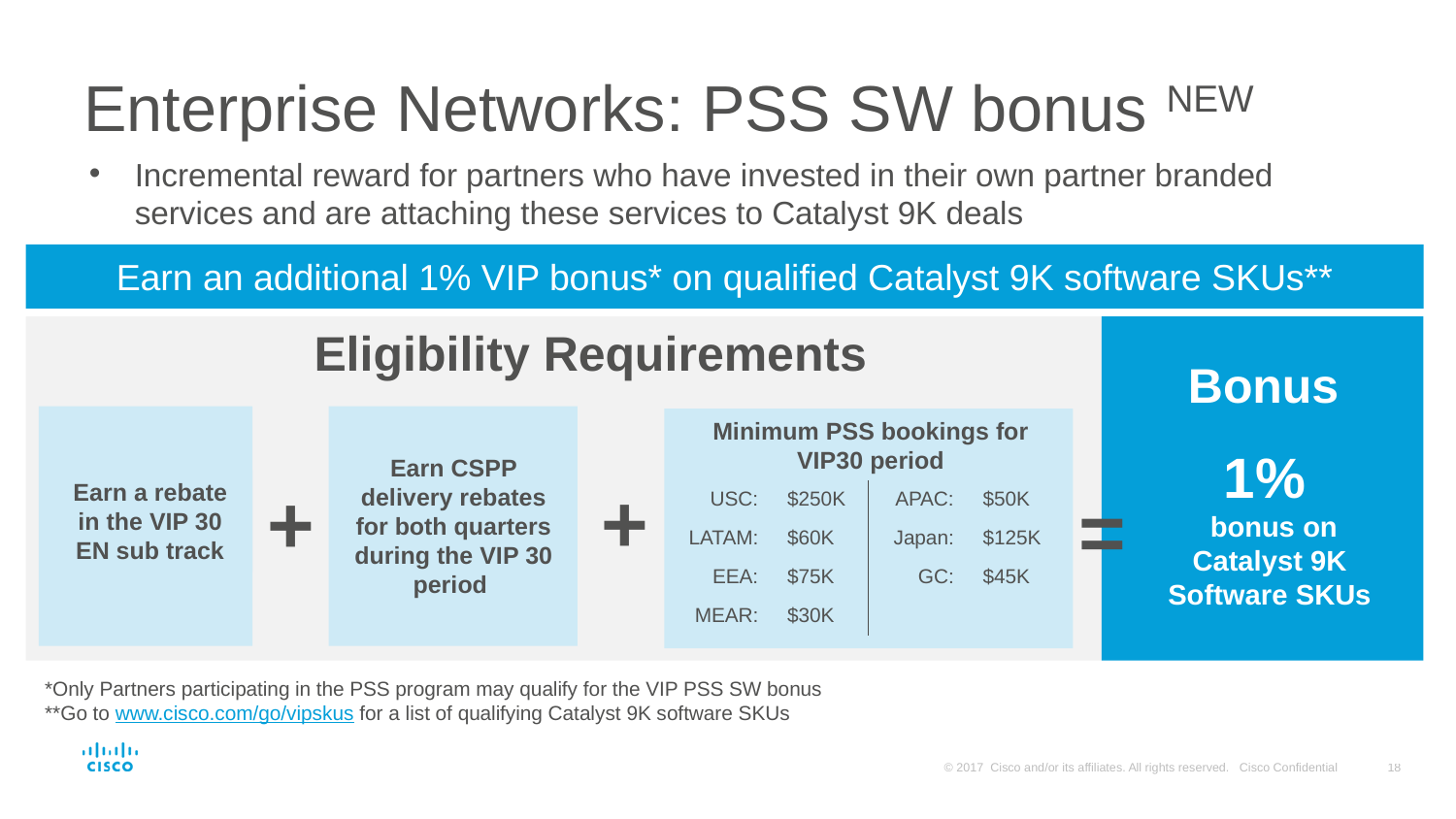

# Enterprise Networks: PSS SW bonus NEW
Migration bonus NEW
Help your customers stay ahead of the competition by refreshing their infrastructure and return the old equipment using the Migration Incentive Program (MIP)
Qualify for significant upfront discount and also additional 2 percent VIP rebate on VIP eligible SKUs in approved and booked MIP deals in VIP 30
Take advantage of this program to accelerate your customers’ journey to Cisco DNA and increase your profitability
Register MIP deals in Cisco Commerce Workspace, for more information visit www.cisco.com/go/mip
Account Breakaway bonus
Receive VIP bonus on approved and booked Enterprise Networks (EN) Account Breakaway deals in VIP 30
Acquire new accounts, reactivate accounts through EN Account Breakaway program, receive significantly higher upfront discounts, and now also get rewarded
with a 2 percent additional VIP bonus
Eligible products are VIP EN SKUs, except Catalyst 2000 Series
EN Account Breakaway bonus can be paid in addition to Gold/CMSP Master bonus (1 percent)
Register Account Breakaway deals in Cisco Commerce Workspace by identifying new EN accounts or reactivating existing accounts, for more information visit www.cisco.com/go/ab

Incremental reward for partners who have invested in their own partner branded services and are attaching these services to Catalyst 9K deals

Earn an additional 1% VIP bonus* on qualified Catalyst 9K software SKUs**
Eligibility Requirements

Bonus

Earn a rebate in the VIP 30 EN sub track

Minimum PSS bookings for VIP30 period
1%
 bonus on Catalyst 9K Software SKUs
Earn CSPP delivery rebates for both quarters during the VIP 30 period
+
+
=
| USC: | $250K | APAC: | $50K |
| --- | --- | --- | --- |
| LATAM: | $60K | Japan: | $125K |
| EEA: | $75K | GC: | $45K |
| MEAR: | $30K |  |  |
*Only Partners participating in the PSS program may qualify for the VIP PSS SW bonus
**Go to www.cisco.com/go/vipskus for a list of qualifying Catalyst 9K software SKUs